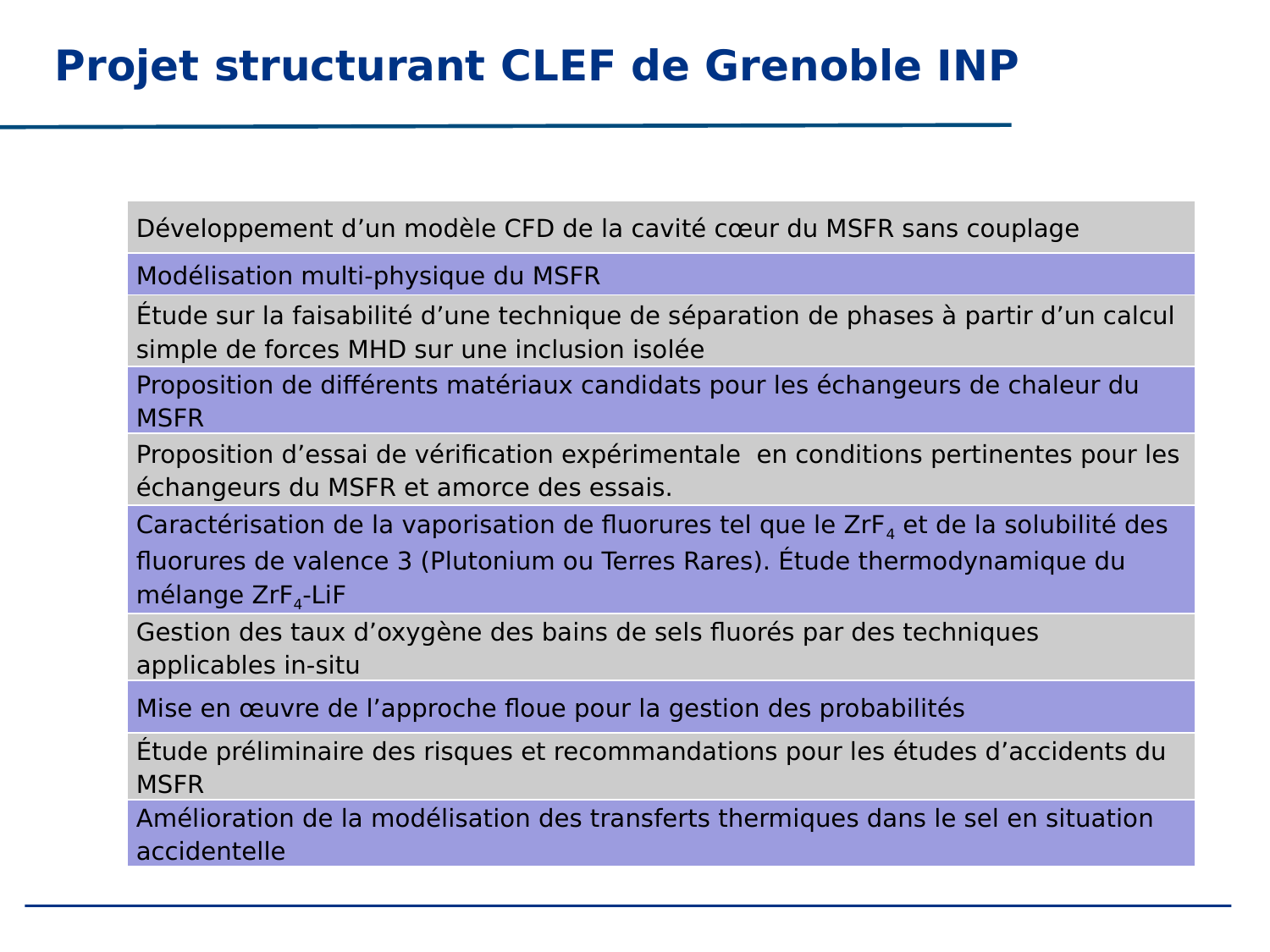

Projet structurant CLEF de Grenoble INP
|  | Titre du rapport |
| --- | --- |
| LP1 | Développement d’un modèle CFD de la cavité cœur du MSFR sans couplage |
| LP2 | Modélisation multi-physique du MSFR |
| LP3 | Étude sur la faisabilité d’une technique de séparation de phases à partir d’un calcul simple de forces MHD sur une inclusion isolée |
| LP4 | Proposition de différents matériaux candidats pour les échangeurs de chaleur du MSFR |
| LP5 | Proposition d’essai de vérification expérimentale en conditions pertinentes pour les échangeurs du MSFR et amorce des essais. |
| LP6 | Caractérisation de la vaporisation de fluorures tel que le ZrF4 et de la solubilité des fluorures de valence 3 (Plutonium ou Terres Rares). Étude thermodynamique du mélange ZrF4-LiF |
| LP7 | Gestion des taux d’oxygène des bains de sels fluorés par des techniques applicables in-situ |
| LP8 | Mise en œuvre de l’approche floue pour la gestion des probabilités |
| LP9 | Étude préliminaire des risques et recommandations pour les études d’accidents du MSFR |
| LP10 | Amélioration de la modélisation des transferts thermiques dans le sel en situation accidentelle |